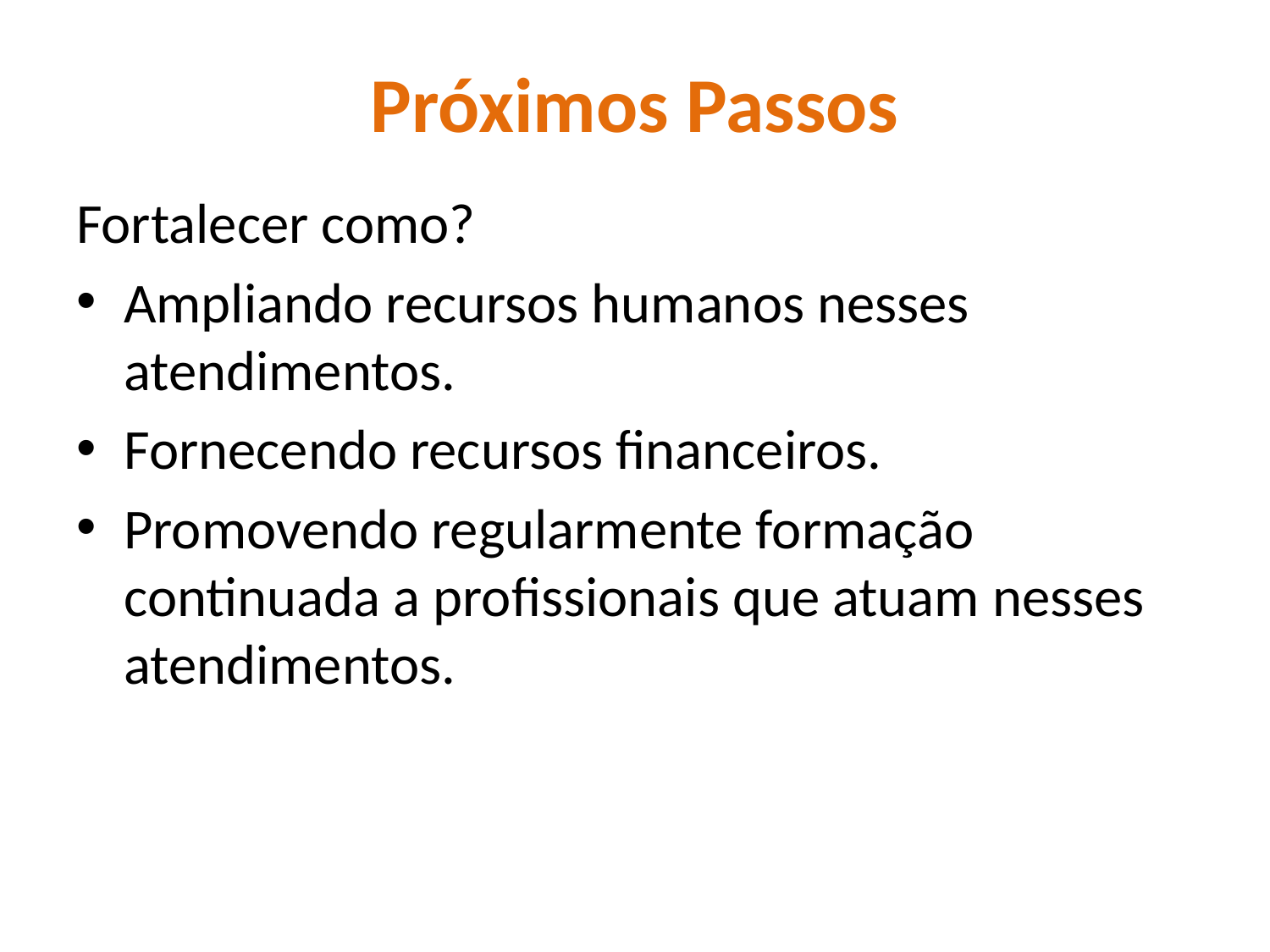

# Próximos Passos
Fortalecer como?
Ampliando recursos humanos nesses atendimentos.
Fornecendo recursos financeiros.
Promovendo regularmente formação continuada a profissionais que atuam nesses atendimentos.